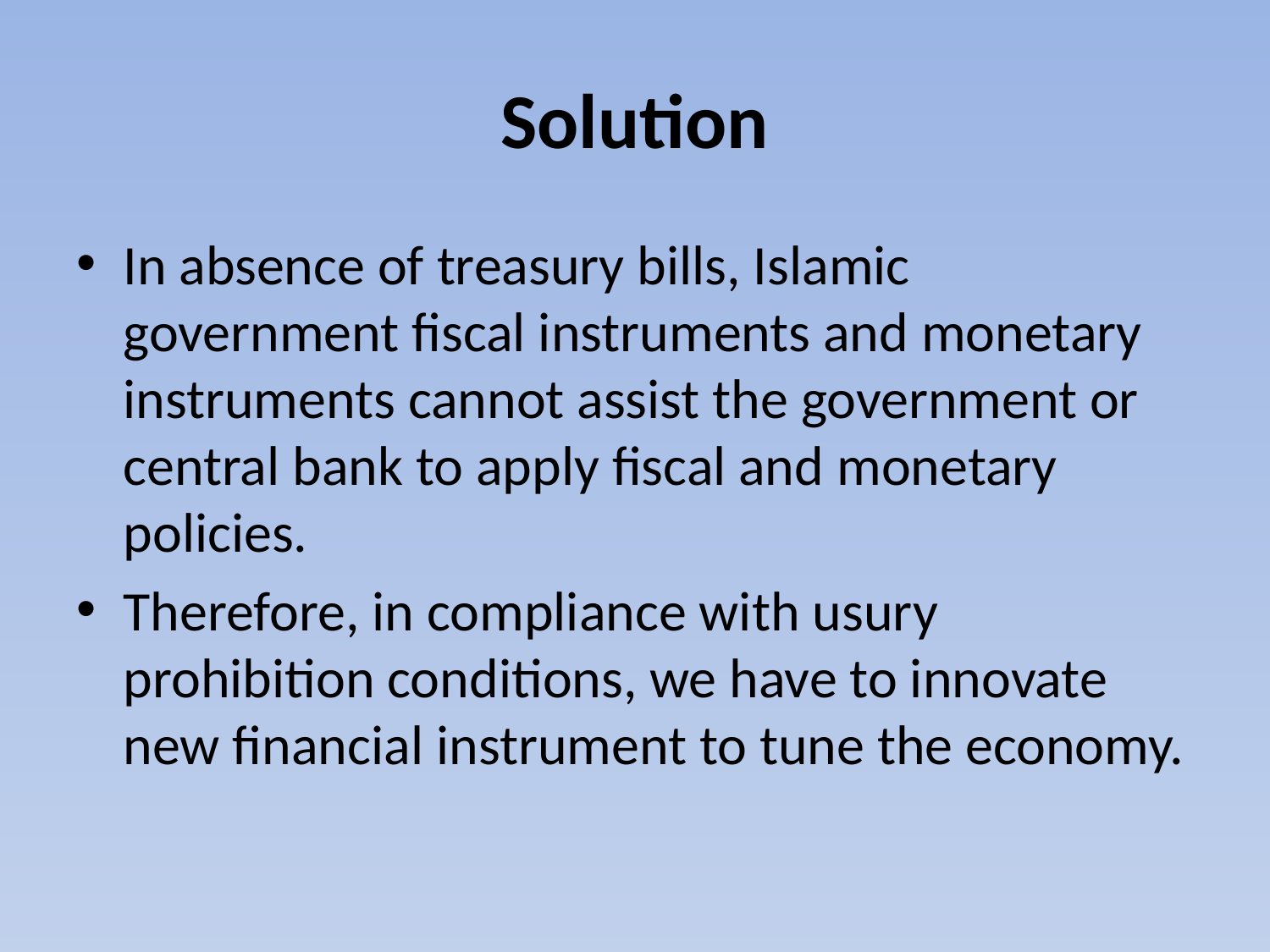

# Solution
In absence of treasury bills, Islamic government fiscal instruments and monetary instruments cannot assist the government or central bank to apply fiscal and monetary policies.
Therefore, in compliance with usury prohibition conditions, we have to innovate new financial instrument to tune the economy.